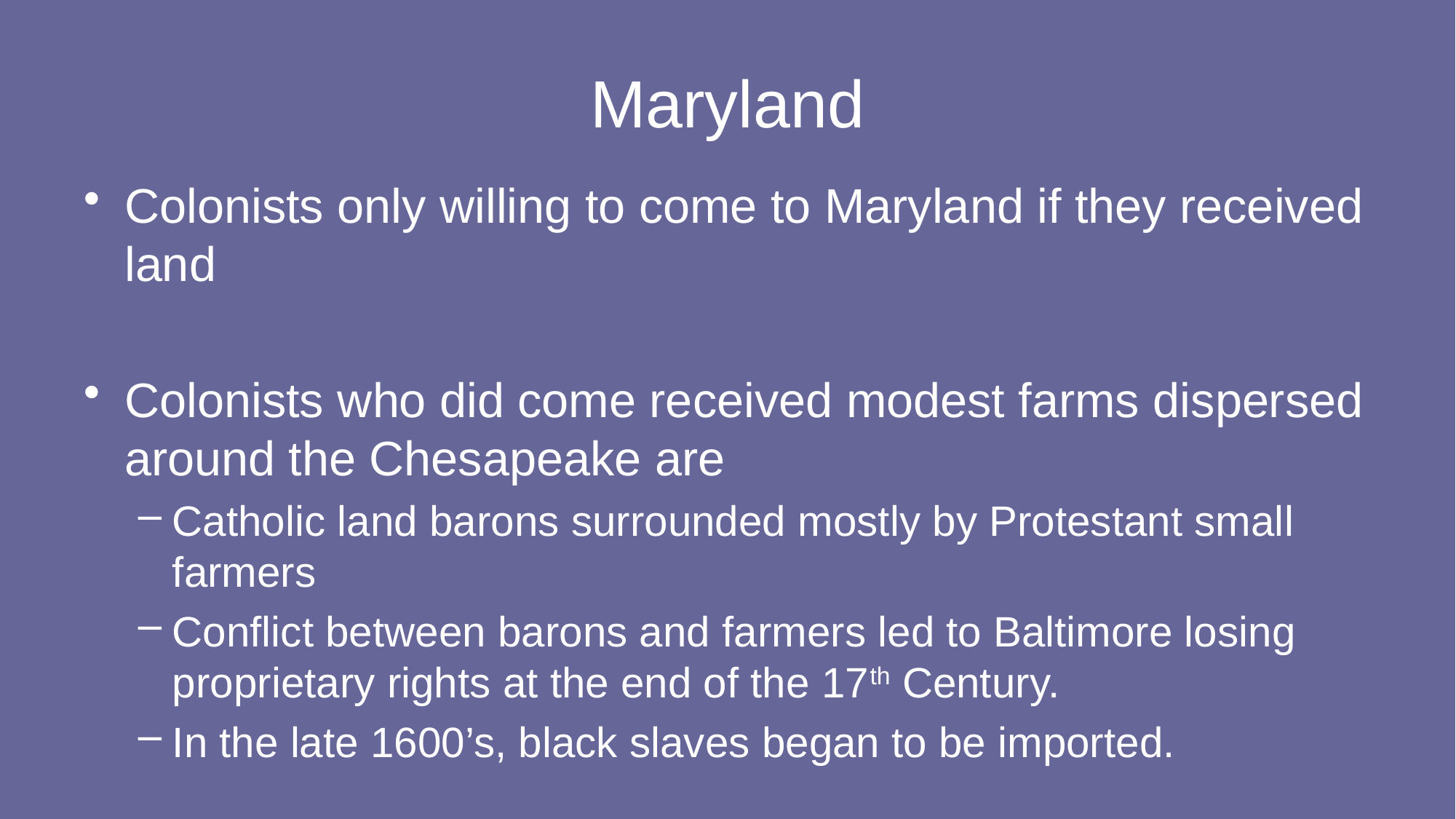

# Maryland
Colonists only willing to come to Maryland if they received land

Colonists who did come received modest farms dispersed around the Chesapeake are
Catholic land barons surrounded mostly by Protestant small farmers
Conflict between barons and farmers led to Baltimore losing proprietary rights at the end of the 17th Century.
In the late 1600’s, black slaves began to be imported.